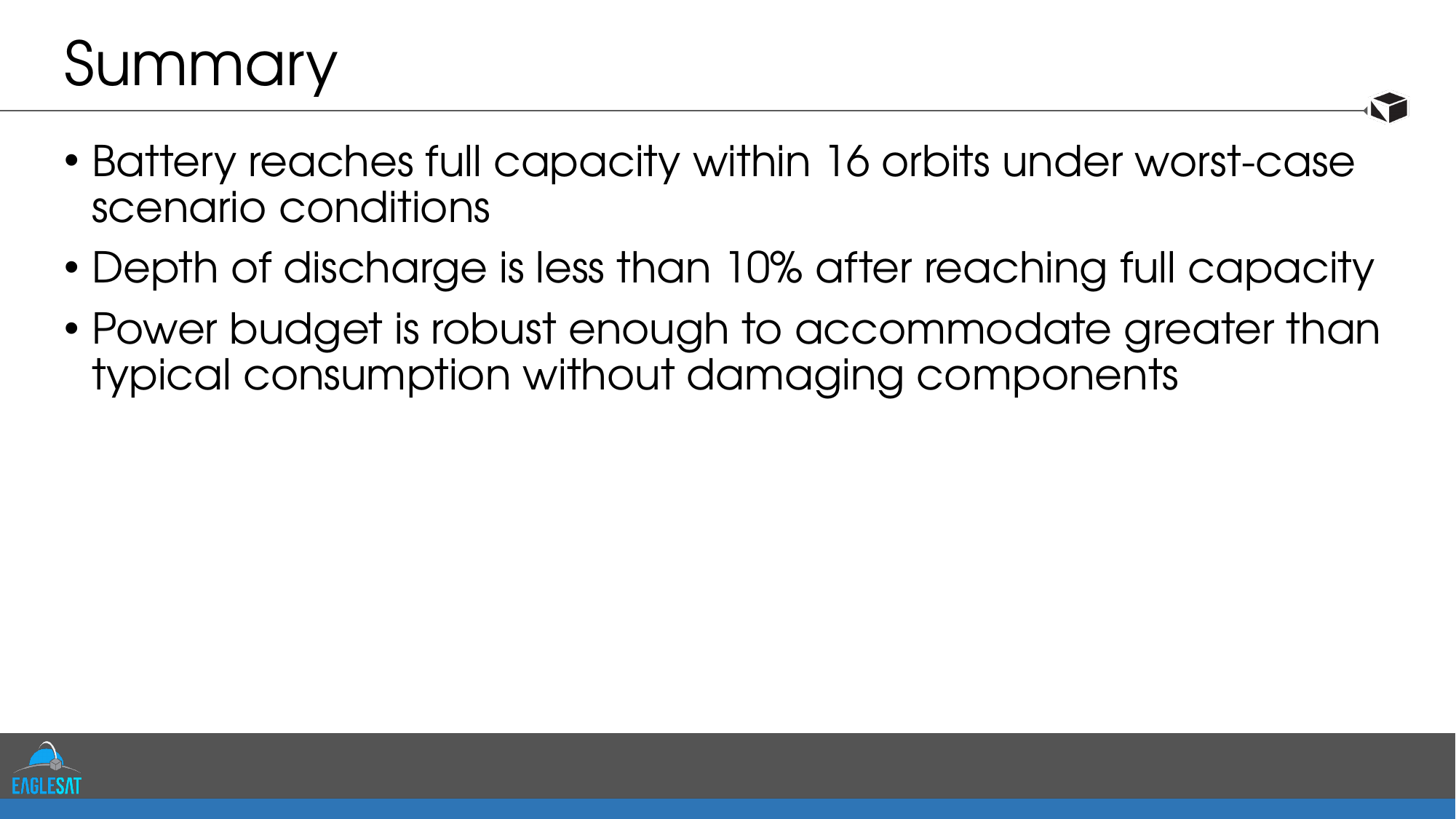

# Summary
Battery reaches full capacity within 16 orbits under worst-case scenario conditions
Depth of discharge is less than 10% after reaching full capacity
Power budget is robust enough to accommodate greater than typical consumption without damaging components